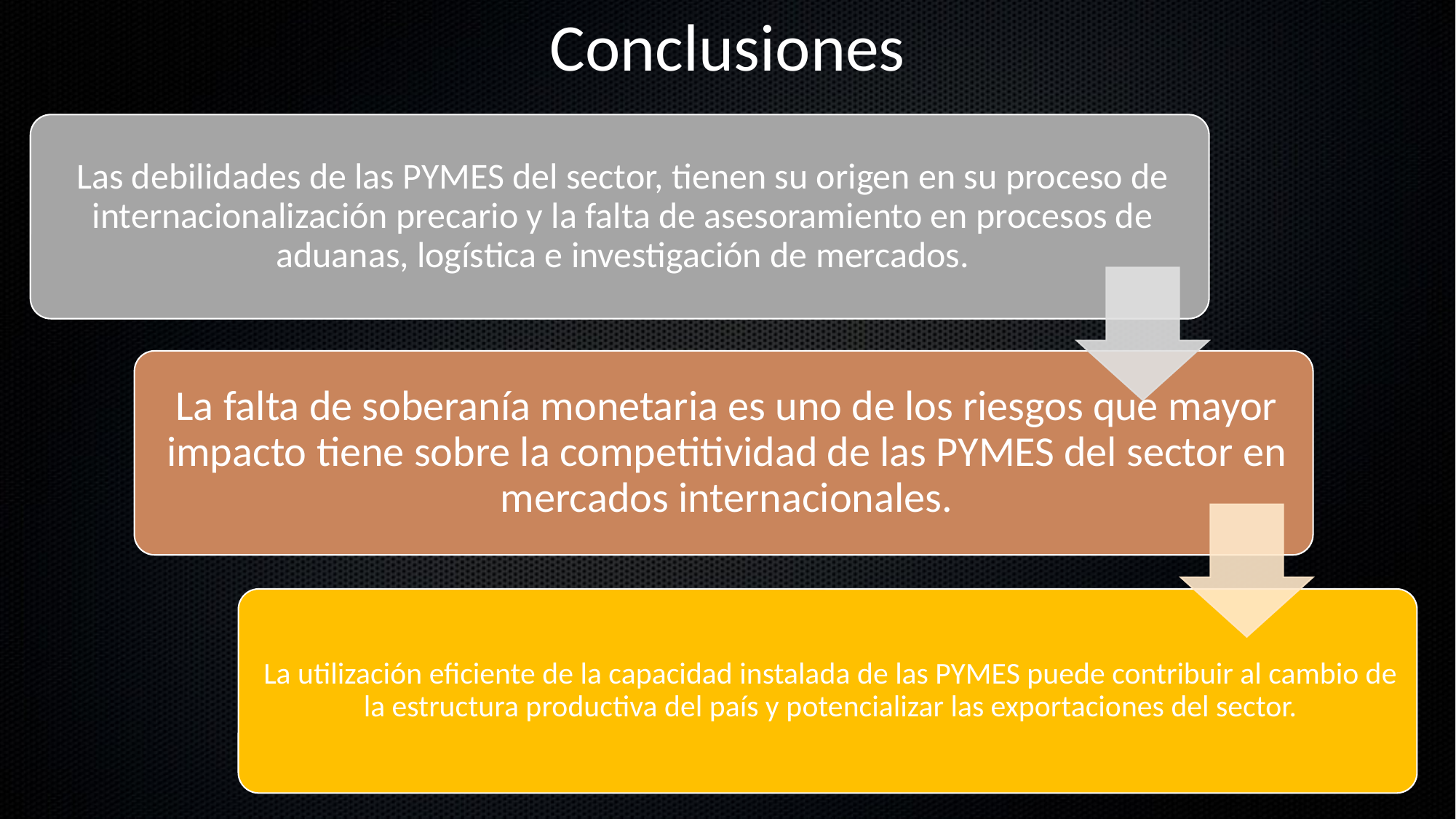

# Conclusiones
Las debilidades de las PYMES del sector, tienen su origen en su proceso de internacionalización precario y la falta de asesoramiento en procesos de aduanas, logística e investigación de mercados.
La falta de soberanía monetaria es uno de los riesgos que mayor impacto tiene sobre la competitividad de las PYMES del sector en mercados internacionales.
La utilización eficiente de la capacidad instalada de las PYMES puede contribuir al cambio de la estructura productiva del país y potencializar las exportaciones del sector.